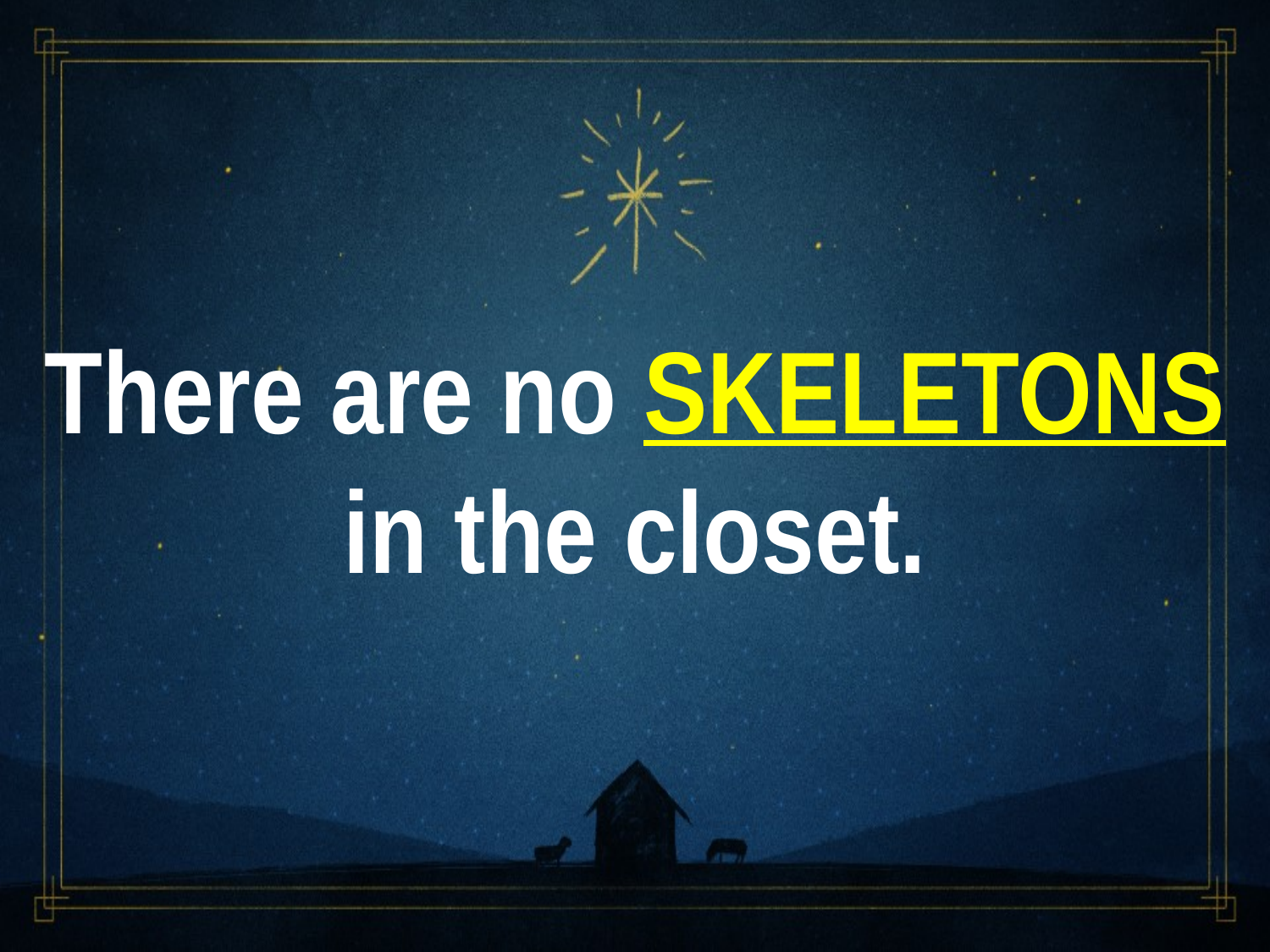

There are no SKELETONS in the closet.